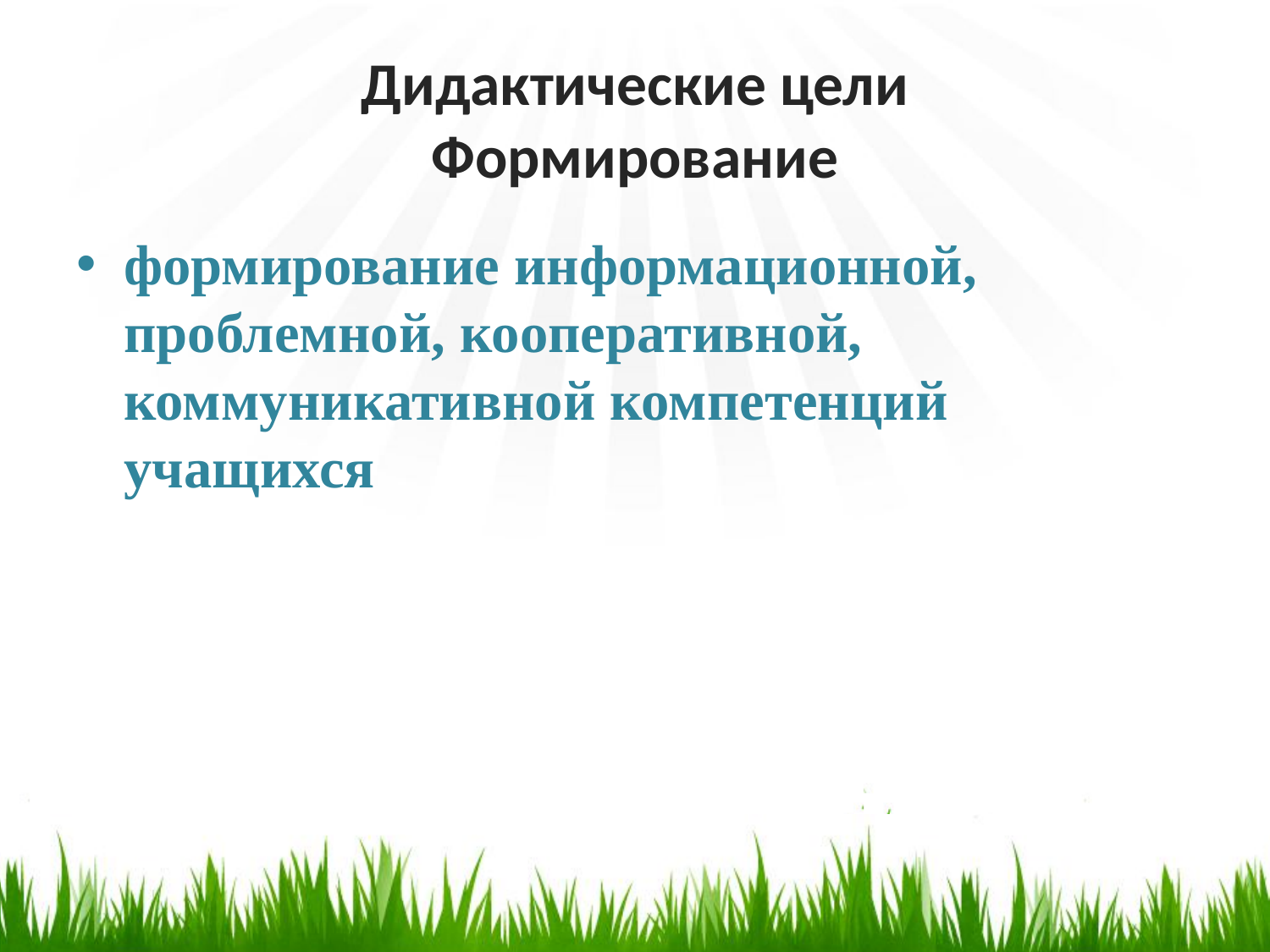

# Дидактические цели Формирование
формирование информационной, проблемной, кооперативной, коммуникативной компетенций учащихся